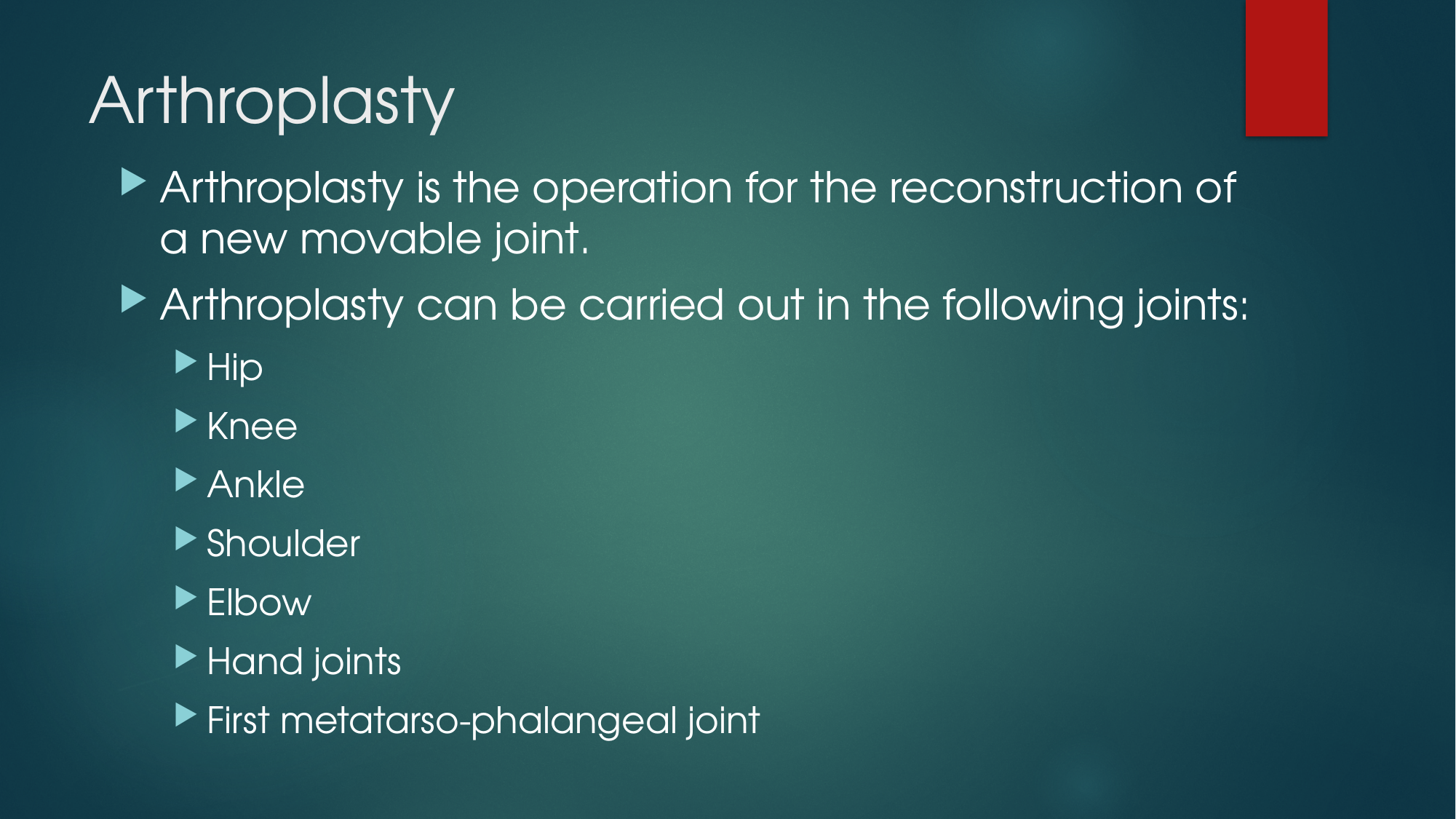

# Arthroplasty
Arthroplasty is the operation for the reconstruction of a new movable joint.
Arthroplasty can be carried out in the following joints:
Hip
Knee
Ankle
Shoulder
Elbow
Hand joints
First metatarso-phalangeal joint